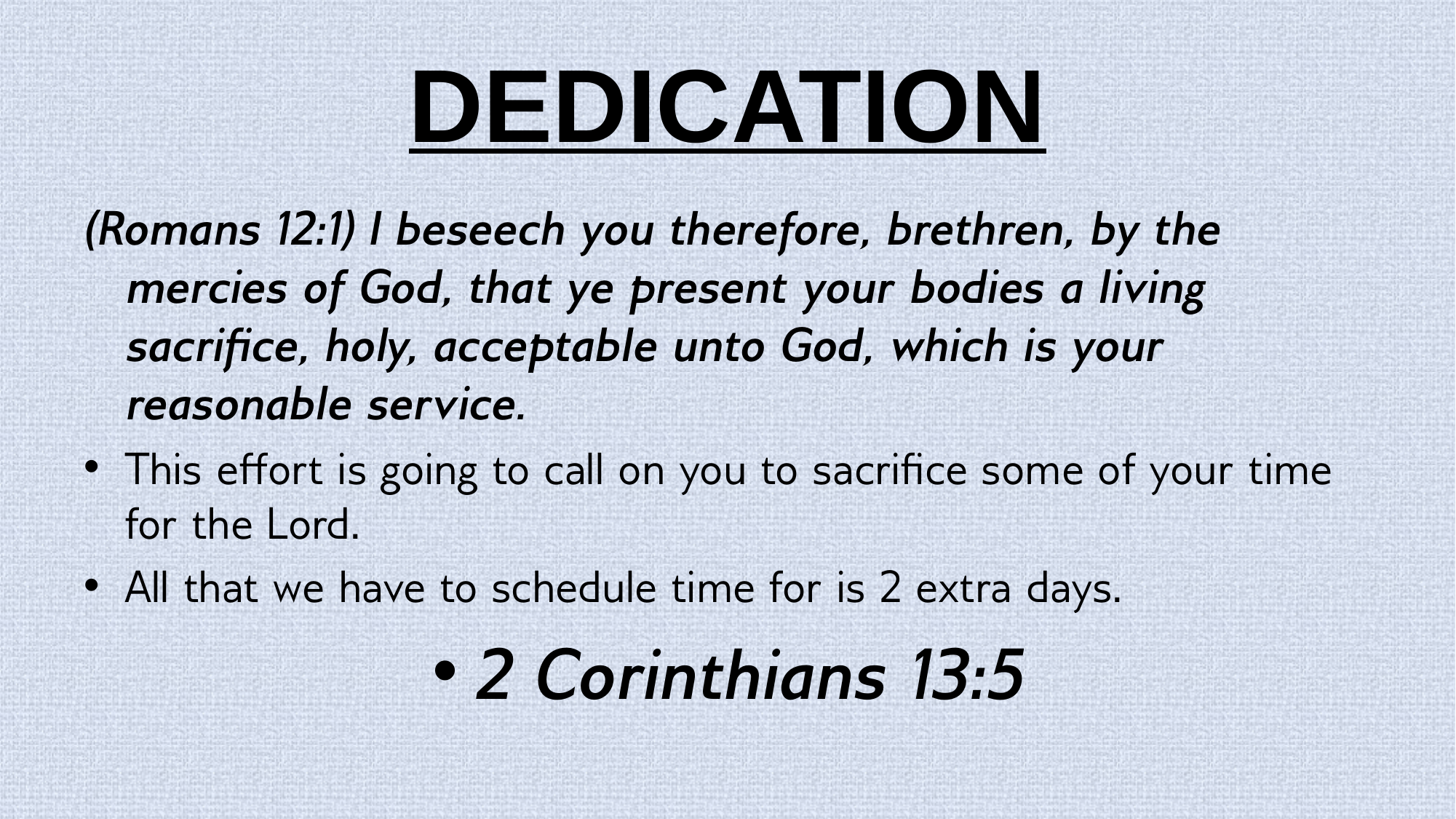

# dedication
(Romans 12:1) I beseech you therefore, brethren, by the mercies of God, that ye present your bodies a living sacrifice, holy, acceptable unto God, which is your reasonable service.
This effort is going to call on you to sacrifice some of your time for the Lord.
All that we have to schedule time for is 2 extra days.
2 Corinthians 13:5